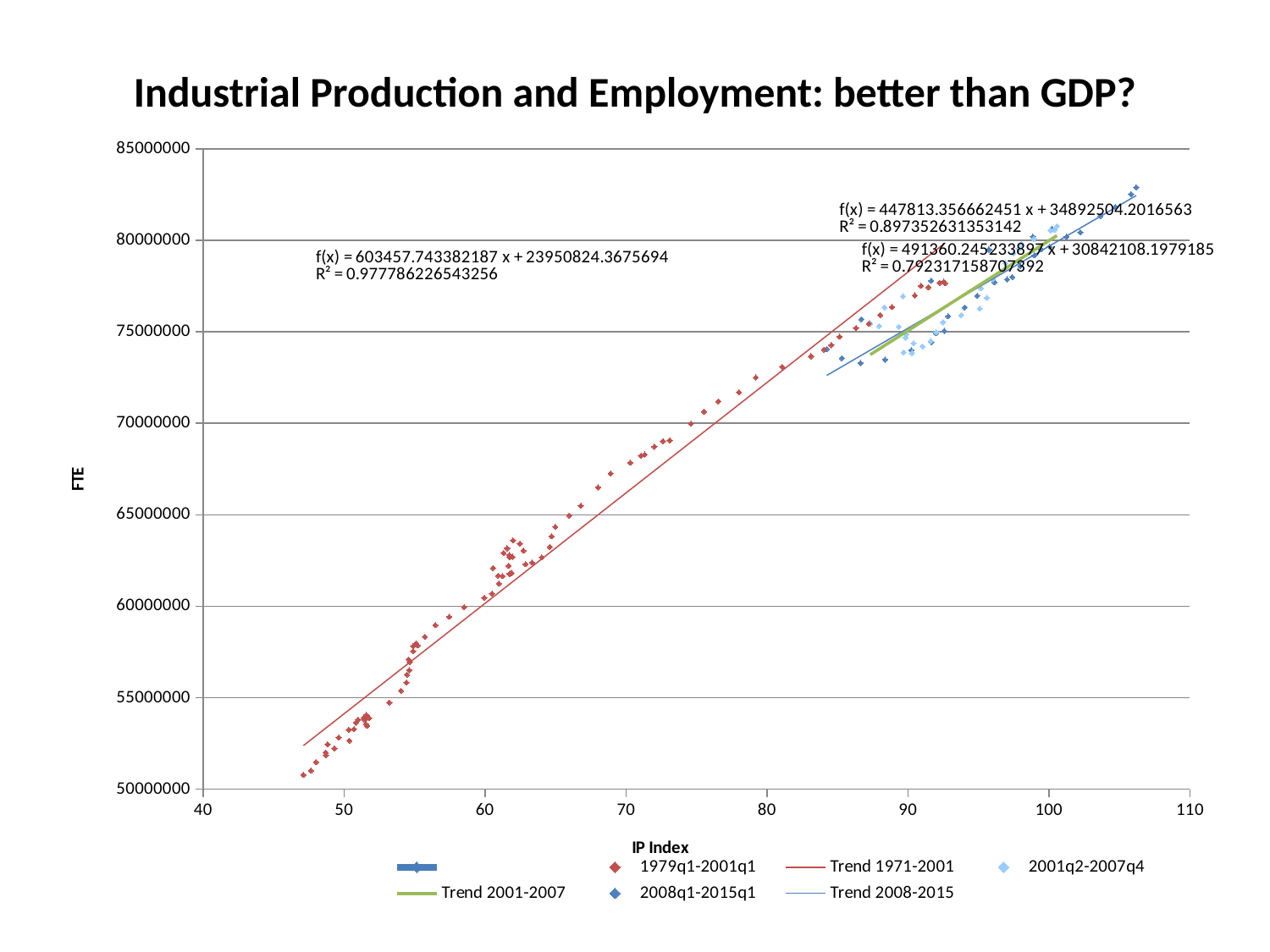

# Industrial Production and Employment: better than GDP?

### Chart

| Category | e_fte1 |  |  |  |
|---|---|---|---|---|